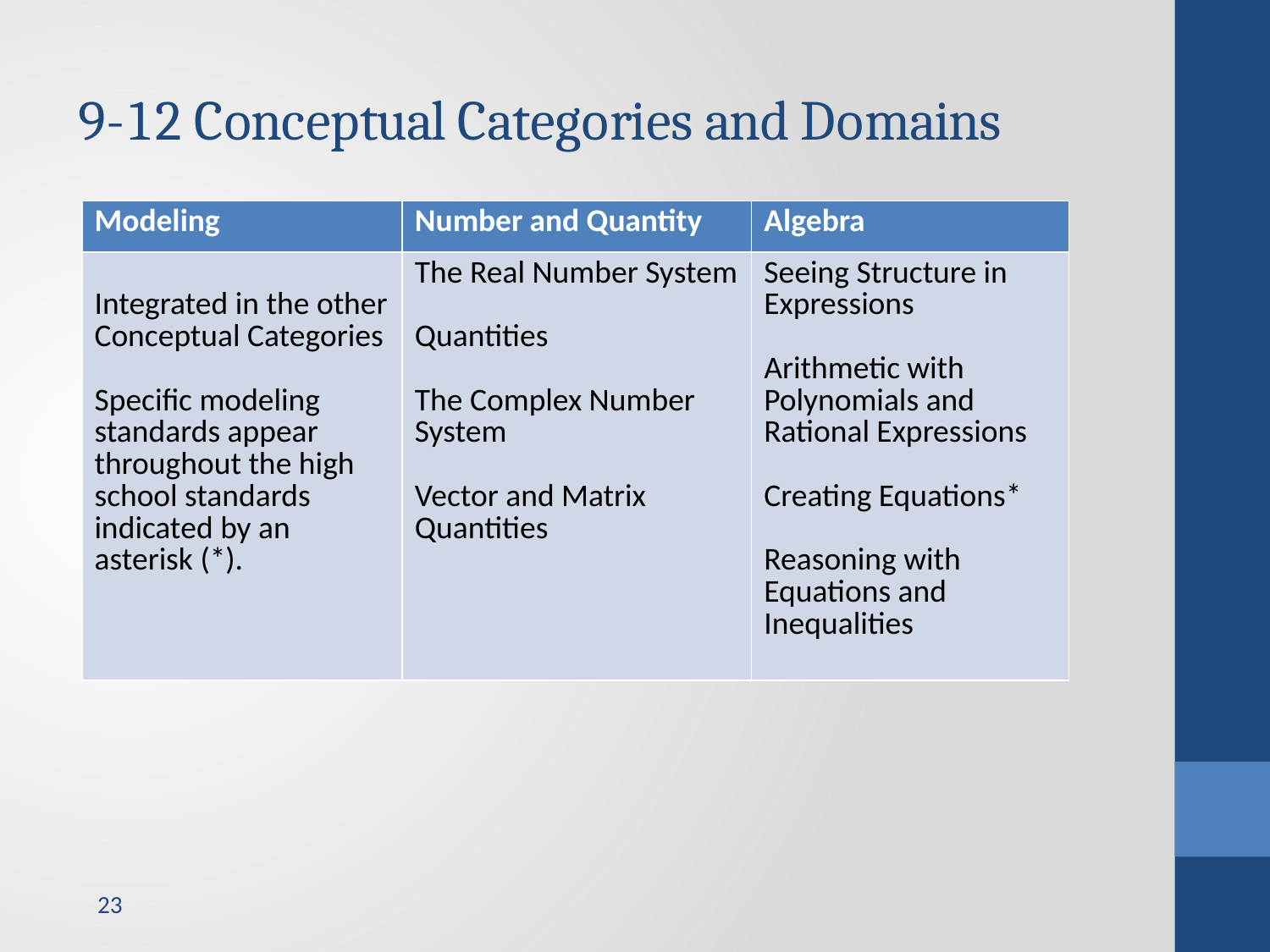

# 9-12 Conceptual Categories and Domains
| Modeling | Number and Quantity | Algebra |
| --- | --- | --- |
| Integrated in the other Conceptual Categories Specific modeling standards appear throughout the high school standards indicated by an asterisk (\*). | The Real Number System Quantities The Complex Number System Vector and Matrix Quantities | Seeing Structure in Expressions Arithmetic with Polynomials and Rational Expressions Creating Equations\* Reasoning with Equations and Inequalities |
23